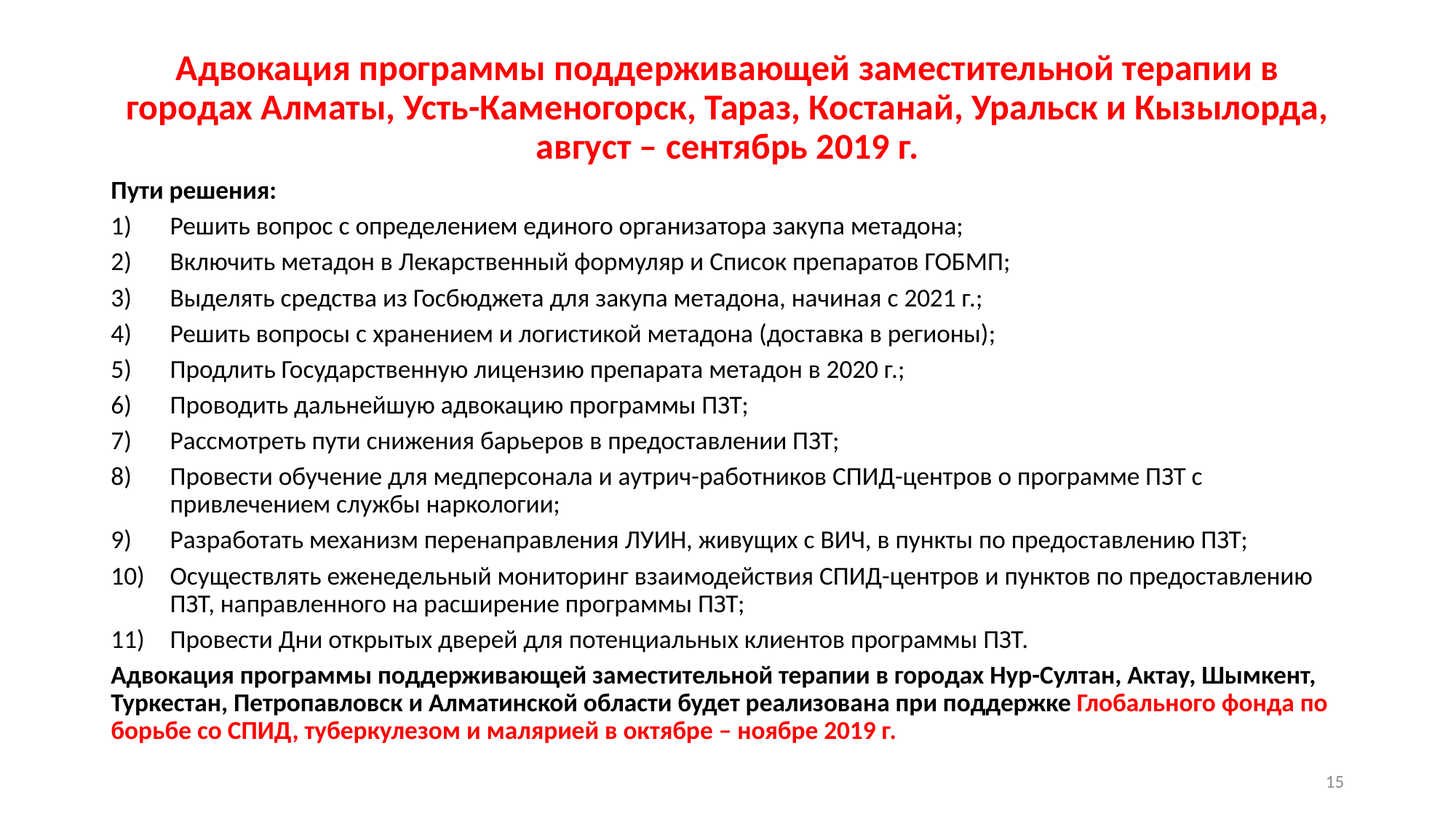

# Адвокация программы поддерживающей заместительной терапии в городах Алматы, Усть-Каменогорск, Тараз, Костанай, Уральск и Кызылорда, август – сентябрь 2019 г.
Пути решения:
Решить вопрос с определением единого организатора закупа метадона;
Включить метадон в Лекарственный формуляр и Список препаратов ГОБМП;
Выделять средства из Госбюджета для закупа метадона, начиная с 2021 г.;
Решить вопросы с хранением и логистикой метадона (доставка в регионы);
Продлить Государственную лицензию препарата метадон в 2020 г.;
Проводить дальнейшую адвокацию программы ПЗТ;
Рассмотреть пути снижения барьеров в предоставлении ПЗТ;
Провести обучение для медперсонала и аутрич-работников СПИД-центров о программе ПЗТ с привлечением службы наркологии;
Разработать механизм перенаправления ЛУИН, живущих с ВИЧ, в пункты по предоставлению ПЗТ;
Осуществлять еженедельный мониторинг взаимодействия СПИД-центров и пунктов по предоставлению ПЗТ, направленного на расширение программы ПЗТ;
Провести Дни открытых дверей для потенциальных клиентов программы ПЗТ.
Адвокация программы поддерживающей заместительной терапии в городах Нур-Султан, Актау, Шымкент, Туркестан, Петропавловск и Алматинской области будет реализована при поддержке Глобального фонда по борьбе со СПИД, туберкулезом и малярией в октябре – ноябре 2019 г.

15